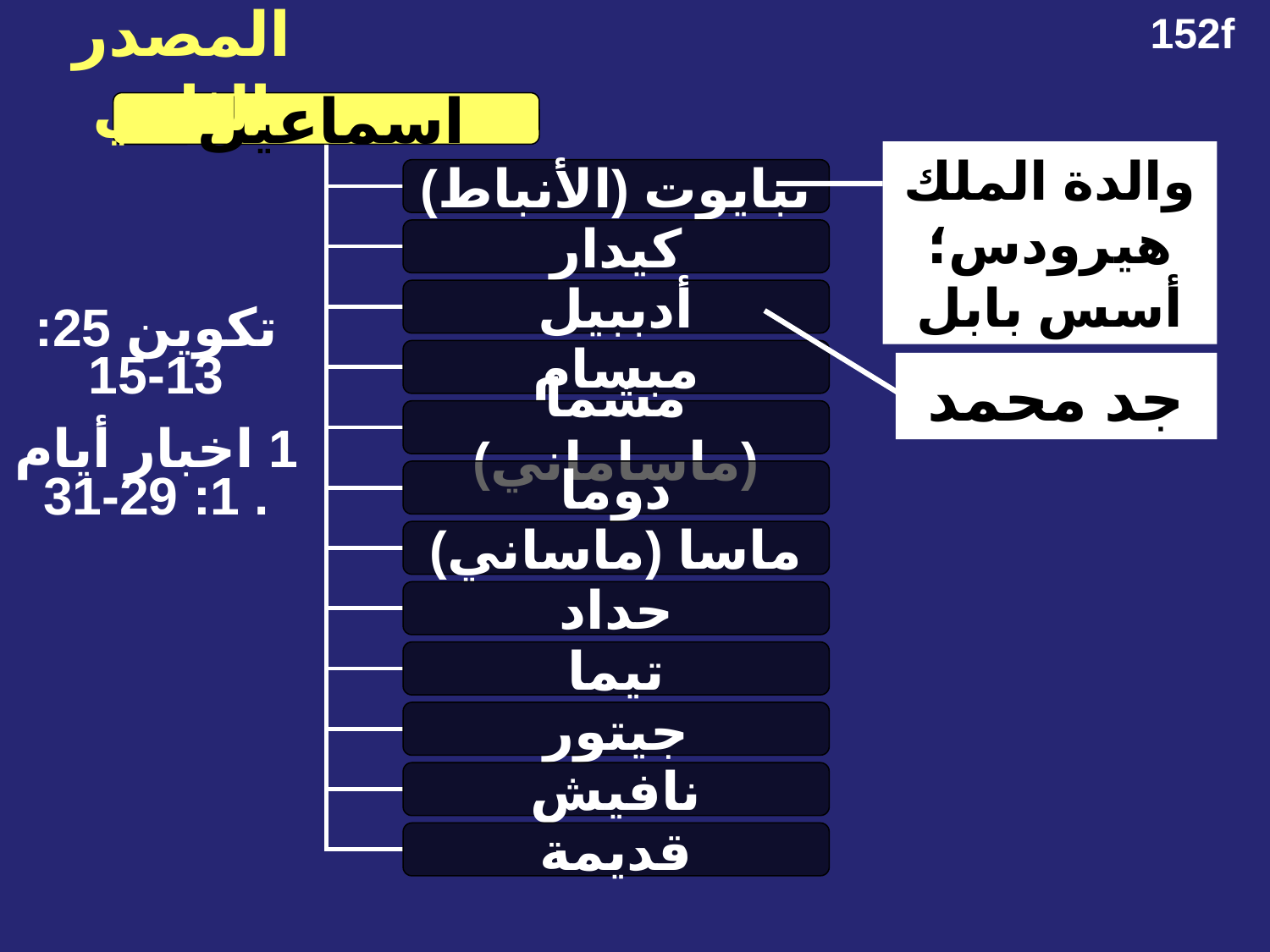

152f

اسماعيل
نبايوت (الأنباط)
كيدار
أدببيل
مبسام
مشما (ماساماني)
دوما
ماسا (ماساني)
حداد
تيما
جيتور
نافيش
قديمة
المصدر الثاني
والدة الملك هيرودس؛ أسس بابل

تكوين 25: 13-15
1 اخبار أيام . 1: 29-31

جد محمد